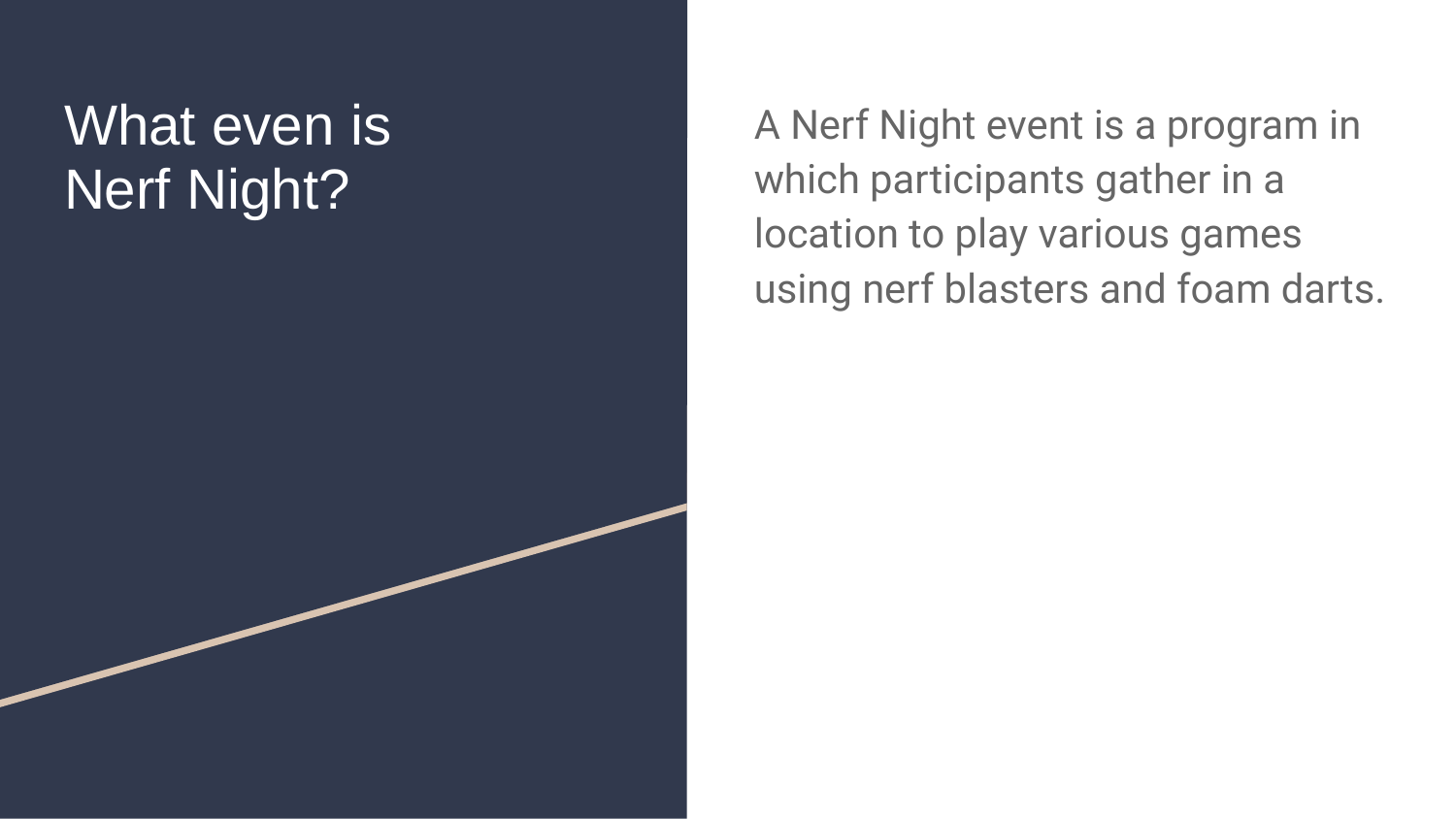

# What even is
Nerf Night?
A Nerf Night event is a program in which participants gather in a location to play various games using nerf blasters and foam darts.